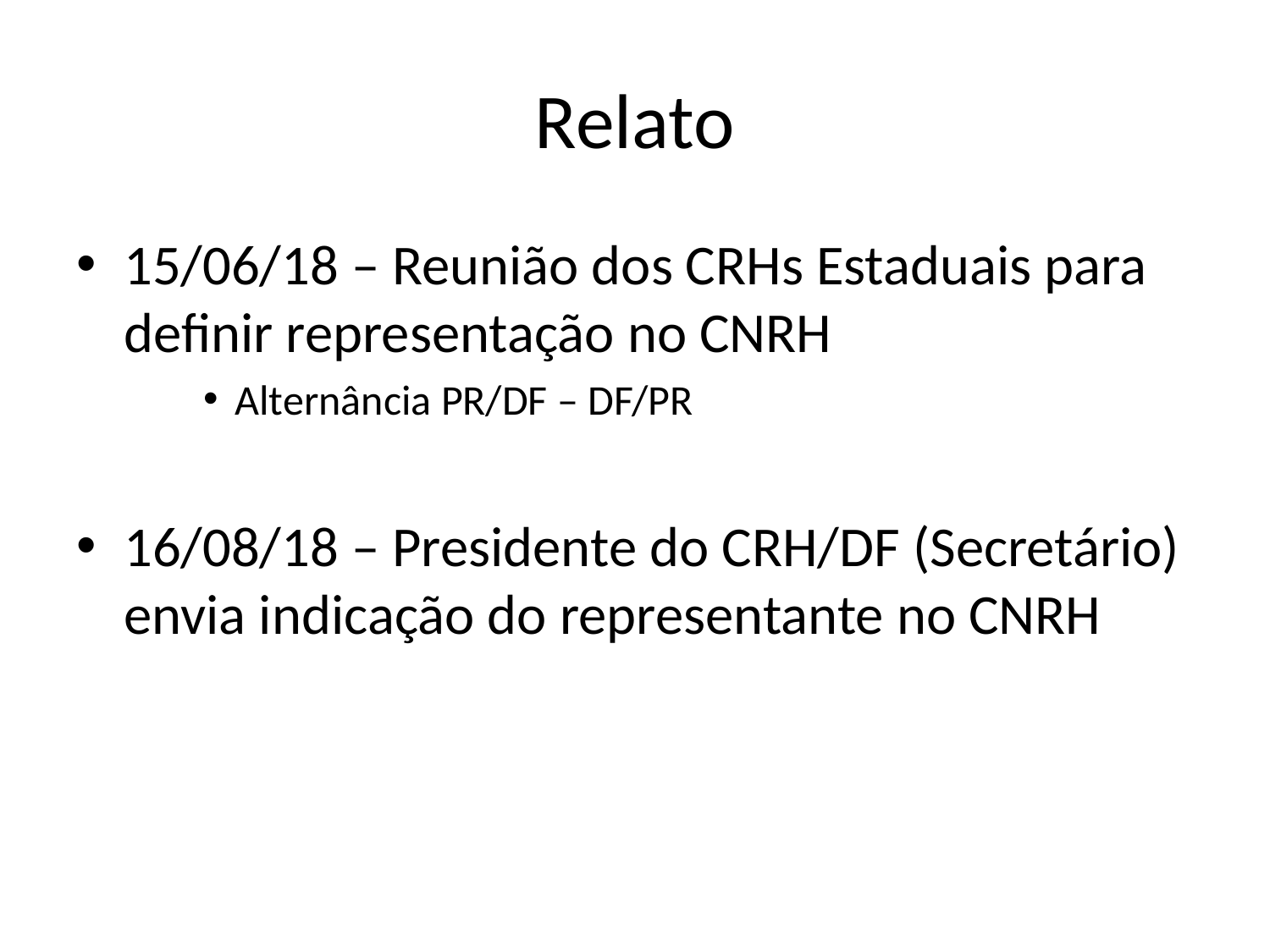

# Relato
15/06/18 – Reunião dos CRHs Estaduais para definir representação no CNRH
Alternância PR/DF – DF/PR

16/08/18 – Presidente do CRH/DF (Secretário) envia indicação do representante no CNRH